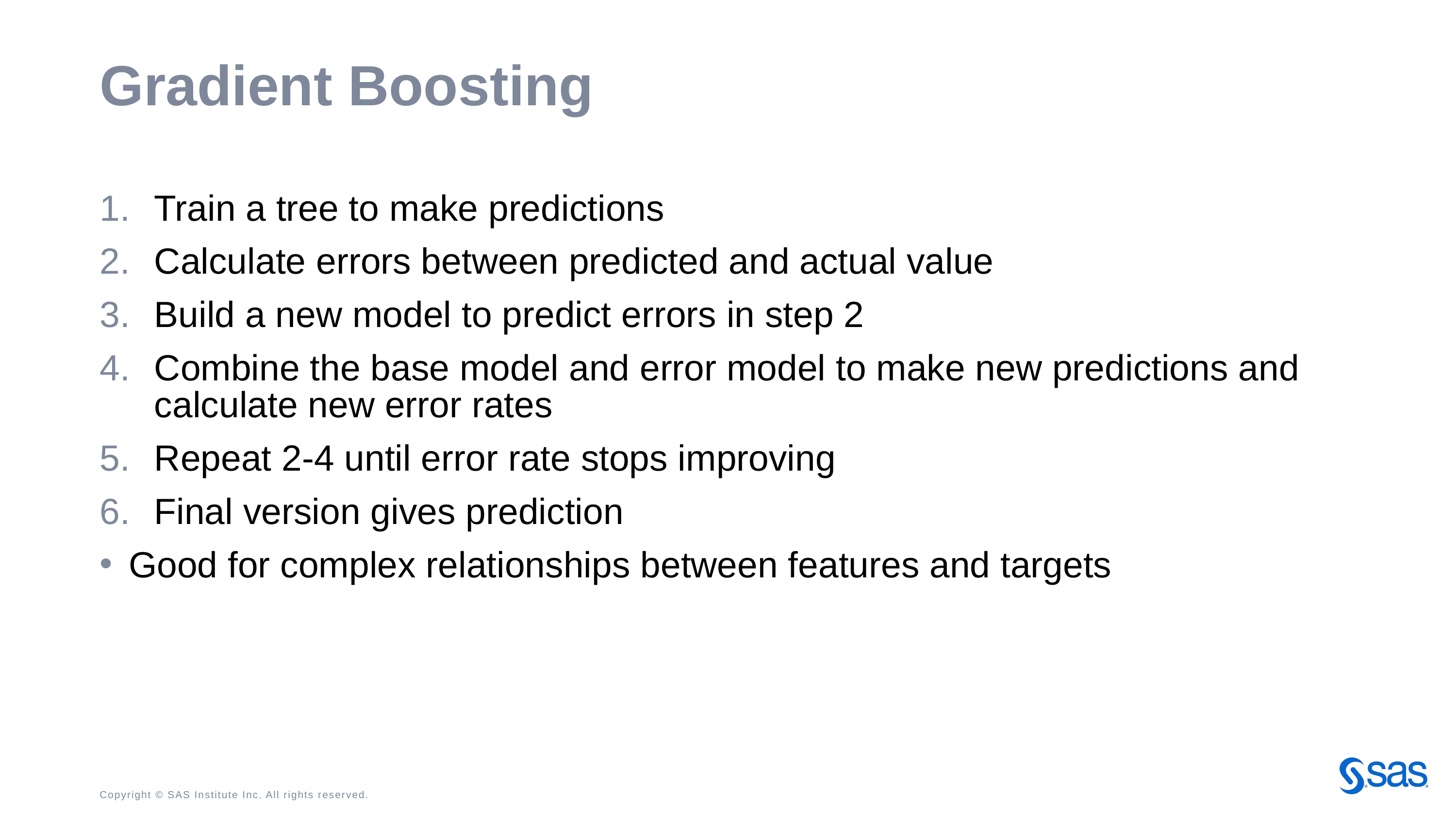

# Gradient Boosting
Train a tree to make predictions
Calculate errors between predicted and actual value
Build a new model to predict errors in step 2
Combine the base model and error model to make new predictions and calculate new error rates
Repeat 2-4 until error rate stops improving
Final version gives prediction
Good for complex relationships between features and targets